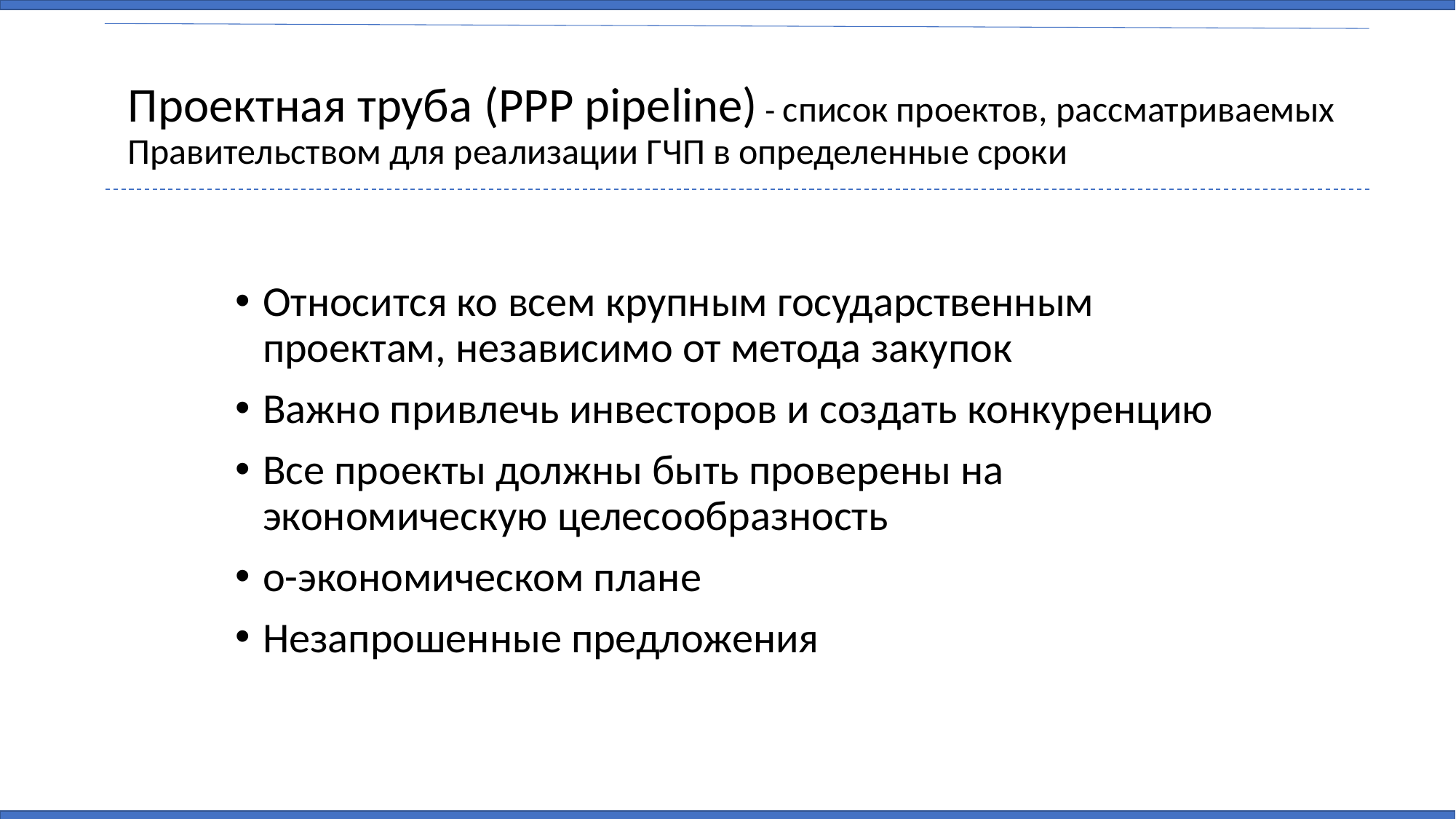

# Проектная труба (PPP pipeline) - список проектов, рассматриваемых Правительством для реализации ГЧП в определенные сроки
Относится ко всем крупным государственным проектам, независимо от метода закупок
Важно привлечь инвесторов и создать конкуренцию
Все проекты должны быть проверены на экономическую целесообразность
о-экономическом плане
Незапрошенные предложения